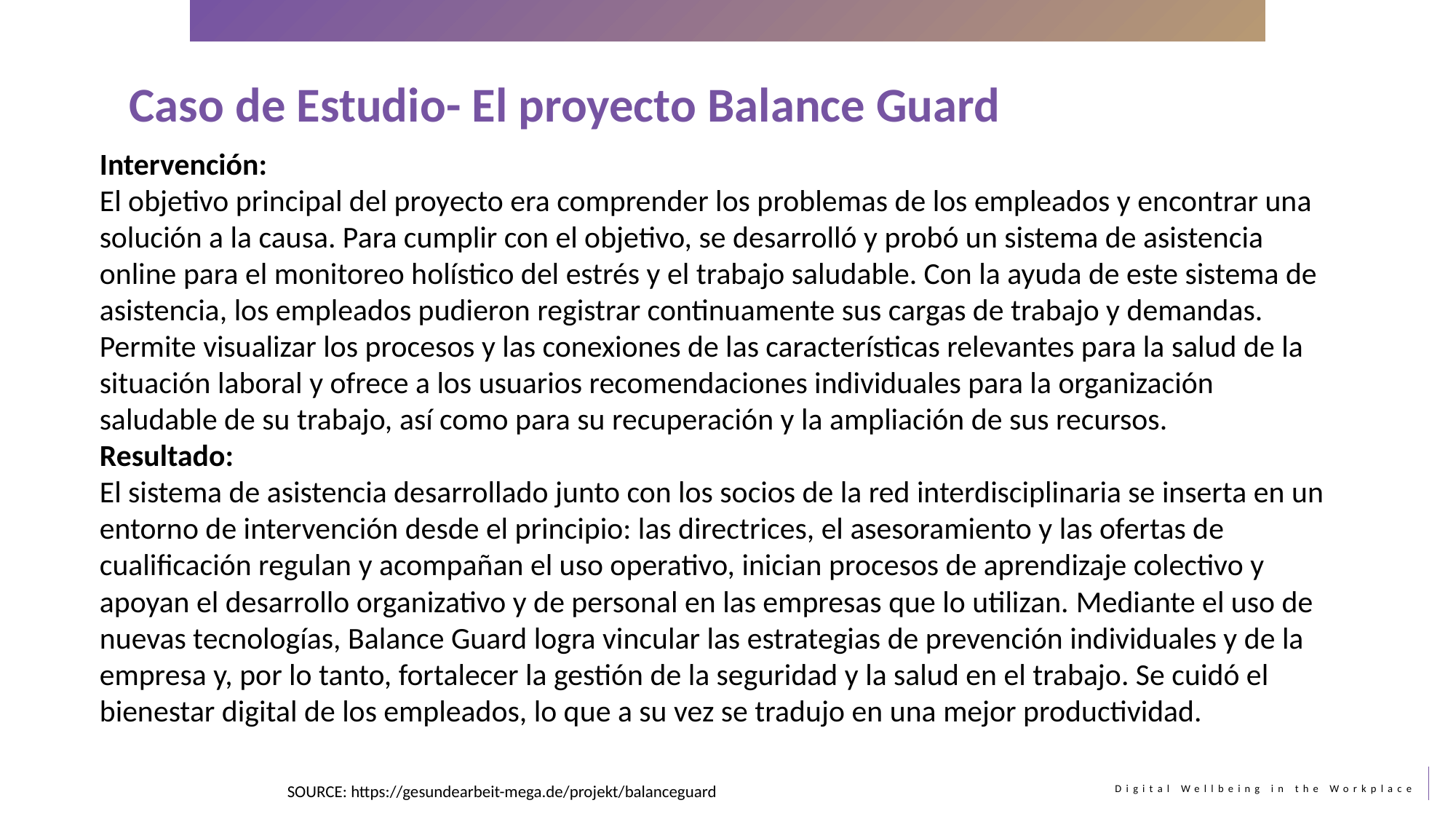

Caso de Estudio- El proyecto Balance Guard
Intervención:
El objetivo principal del proyecto era comprender los problemas de los empleados y encontrar una solución a la causa. Para cumplir con el objetivo, se desarrolló y probó un sistema de asistencia online para el monitoreo holístico del estrés y el trabajo saludable. Con la ayuda de este sistema de asistencia, los empleados pudieron registrar continuamente sus cargas de trabajo y demandas. Permite visualizar los procesos y las conexiones de las características relevantes para la salud de la situación laboral y ofrece a los usuarios recomendaciones individuales para la organización saludable de su trabajo, así como para su recuperación y la ampliación de sus recursos.
Resultado:
El sistema de asistencia desarrollado junto con los socios de la red interdisciplinaria se inserta en un entorno de intervención desde el principio: las directrices, el asesoramiento y las ofertas de cualificación regulan y acompañan el uso operativo, inician procesos de aprendizaje colectivo y apoyan el desarrollo organizativo y de personal en las empresas que lo utilizan. Mediante el uso de nuevas tecnologías, Balance Guard logra vincular las estrategias de prevención individuales y de la empresa y, por lo tanto, fortalecer la gestión de la seguridad y la salud en el trabajo. Se cuidó el bienestar digital de los empleados, lo que a su vez se tradujo en una mejor productividad.

SOURCE: https://gesundearbeit-mega.de/projekt/balanceguard